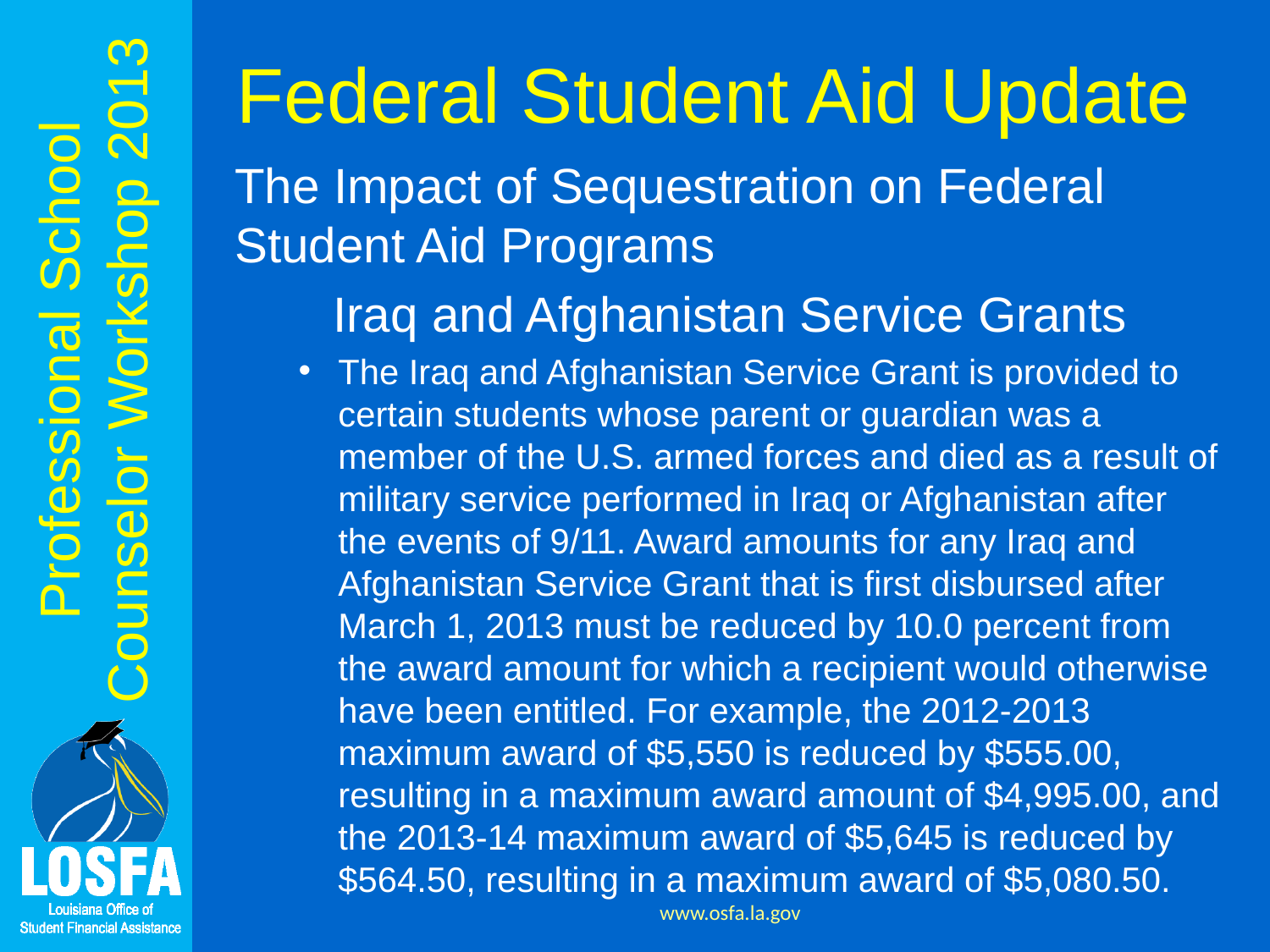

# Federal Student Aid Update
The Impact of Sequestration on Federal Student Aid Programs
Iraq and Afghanistan Service Grants
The Iraq and Afghanistan Service Grant is provided to certain students whose parent or guardian was a member of the U.S. armed forces and died as a result of military service performed in Iraq or Afghanistan after the events of 9/11. Award amounts for any Iraq and Afghanistan Service Grant that is first disbursed after March 1, 2013 must be reduced by 10.0 percent from the award amount for which a recipient would otherwise have been entitled. For example, the 2012-2013 maximum award of $5,550 is reduced by $555.00, resulting in a maximum award amount of $4,995.00, and the 2013-14 maximum award of $5,645 is reduced by $564.50, resulting in a maximum award of $5,080.50.
www.osfa.la.gov